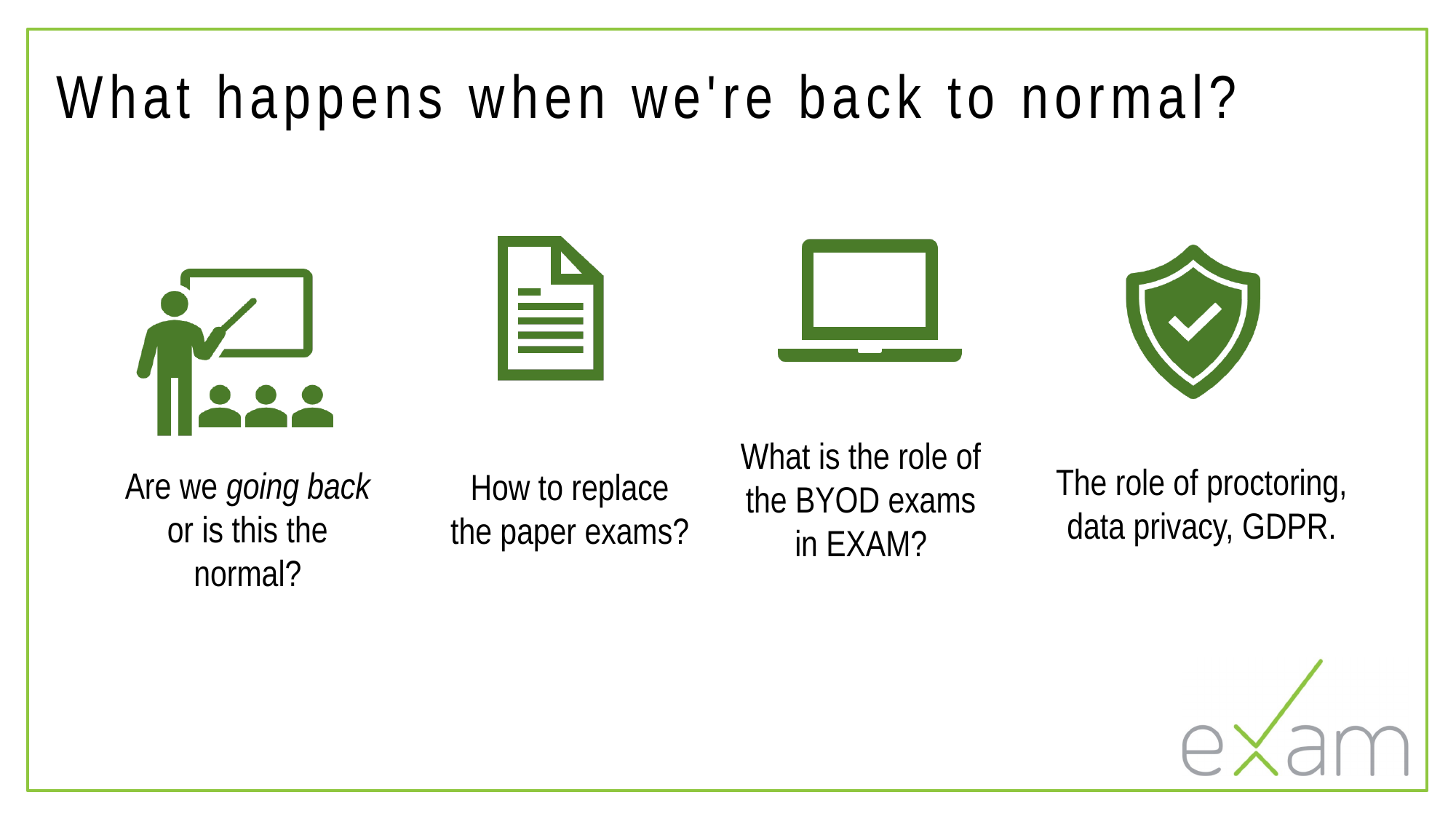

# What happens when we're back to normal?
Are we going back or is this the normal?
How to replace the paper exams?
What is the role of the BYOD exams in EXAM?
The role of proctoring, data privacy, GDPR.